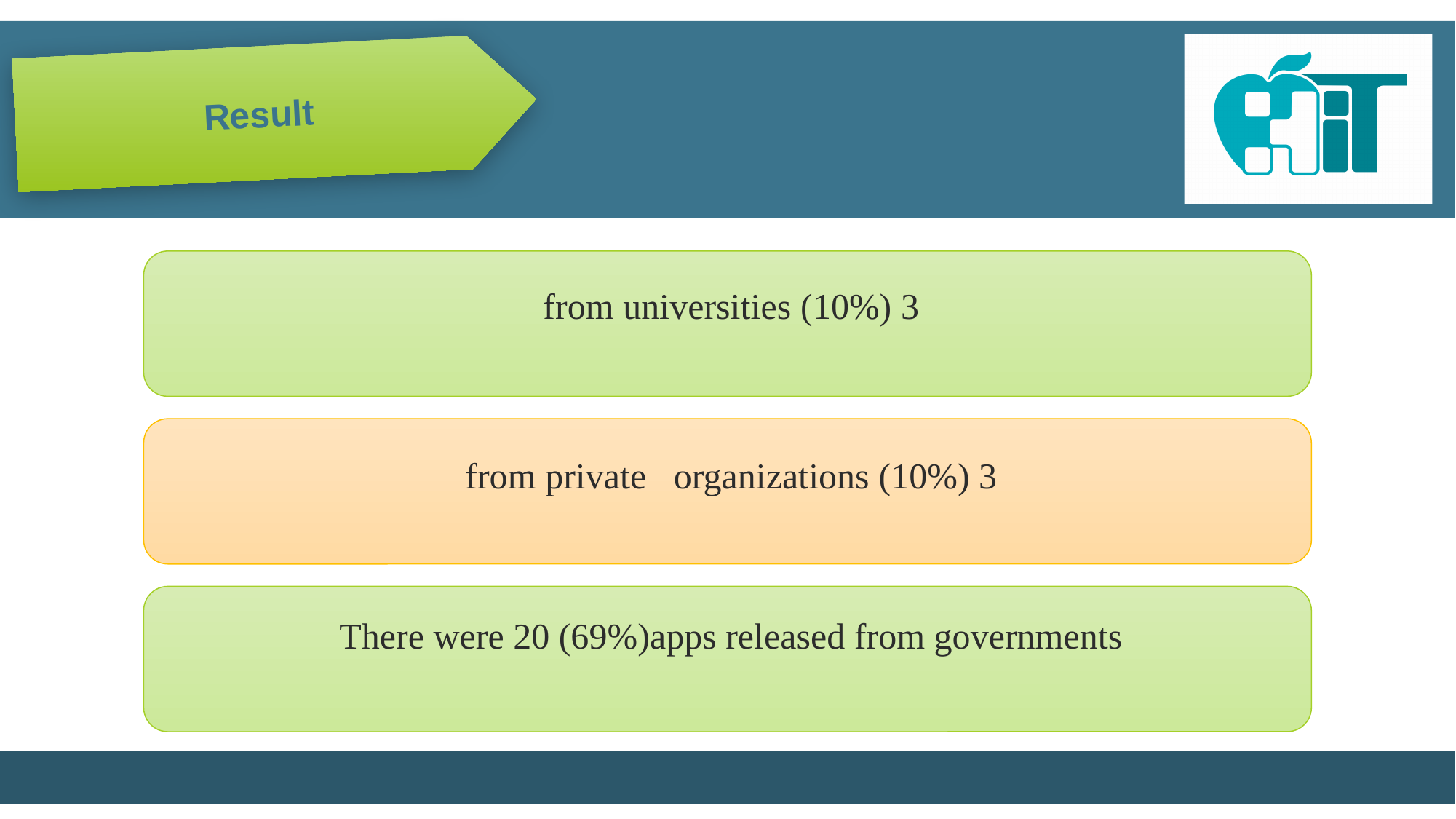

#
Result
3 (10%) from universities
3 (10%) from private   organizations
There were 20 (69%)apps released from governments